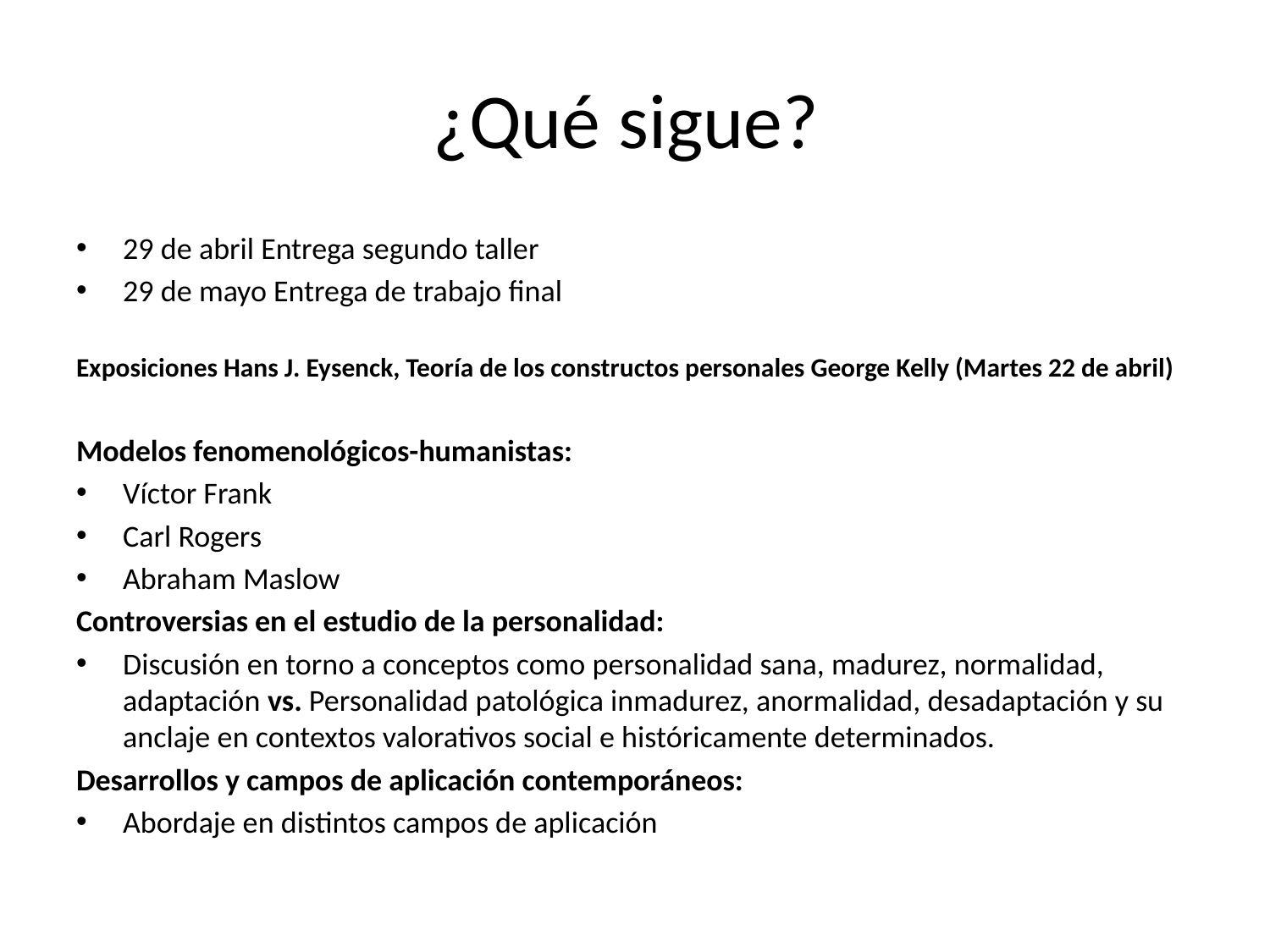

# ¿Qué sigue?
29 de abril Entrega segundo taller
29 de mayo Entrega de trabajo final

Exposiciones Hans J. Eysenck, Teoría de los constructos personales George Kelly (Martes 22 de abril)

Modelos fenomenológicos-humanistas:
Víctor Frank
Carl Rogers
Abraham Maslow
Controversias en el estudio de la personalidad:
Discusión en torno a conceptos como personalidad sana, madurez, normalidad, adaptación vs. Personalidad patológica inmadurez, anormalidad, desadaptación y su anclaje en contextos valorativos social e históricamente determinados.
Desarrollos y campos de aplicación contemporáneos:
Abordaje en distintos campos de aplicación